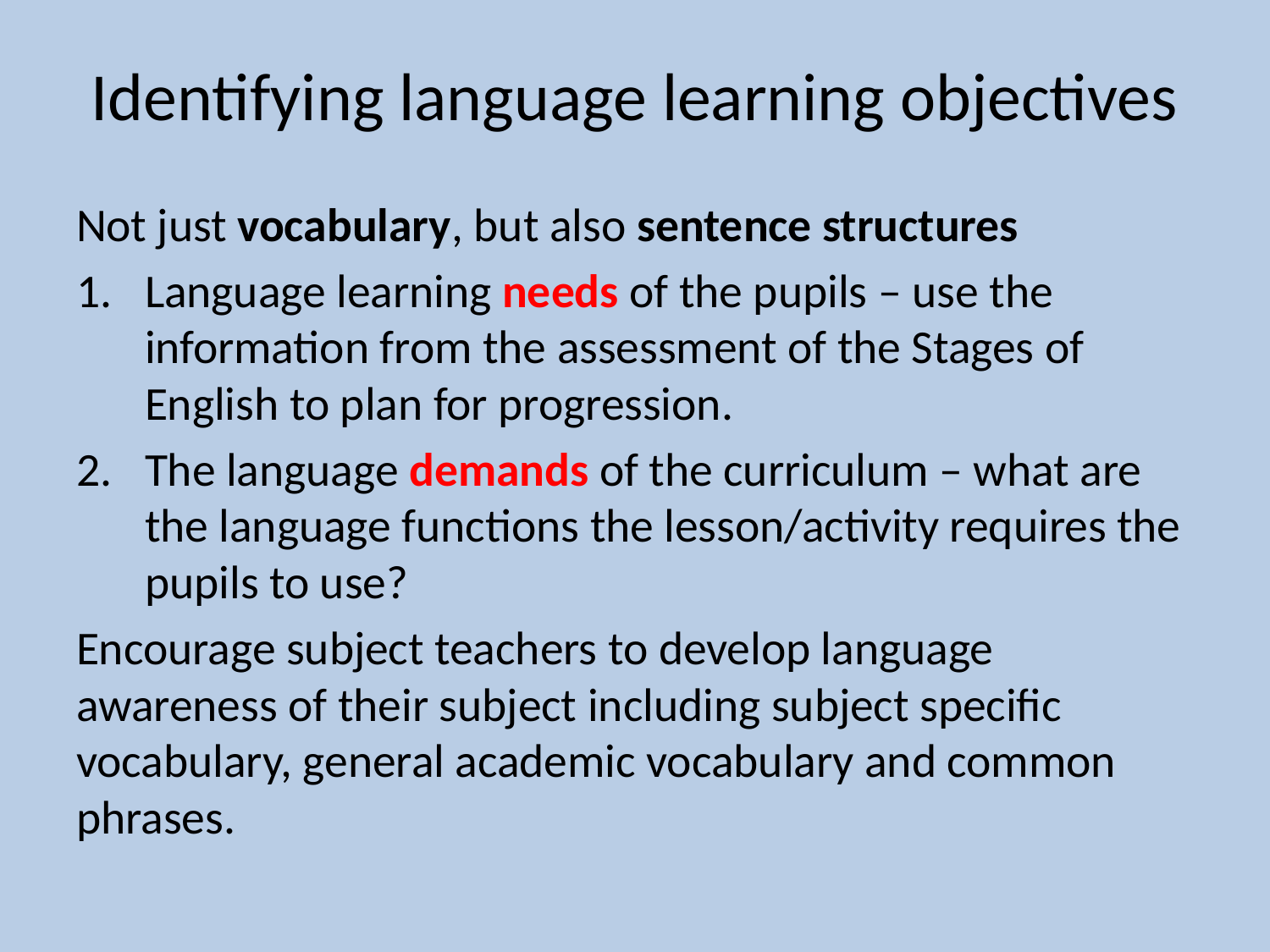

# Identifying language learning objectives
Not just vocabulary, but also sentence structures
Language learning needs of the pupils – use the information from the assessment of the Stages of English to plan for progression.
The language demands of the curriculum – what are the language functions the lesson/activity requires the pupils to use?
Encourage subject teachers to develop language awareness of their subject including subject specific vocabulary, general academic vocabulary and common phrases.